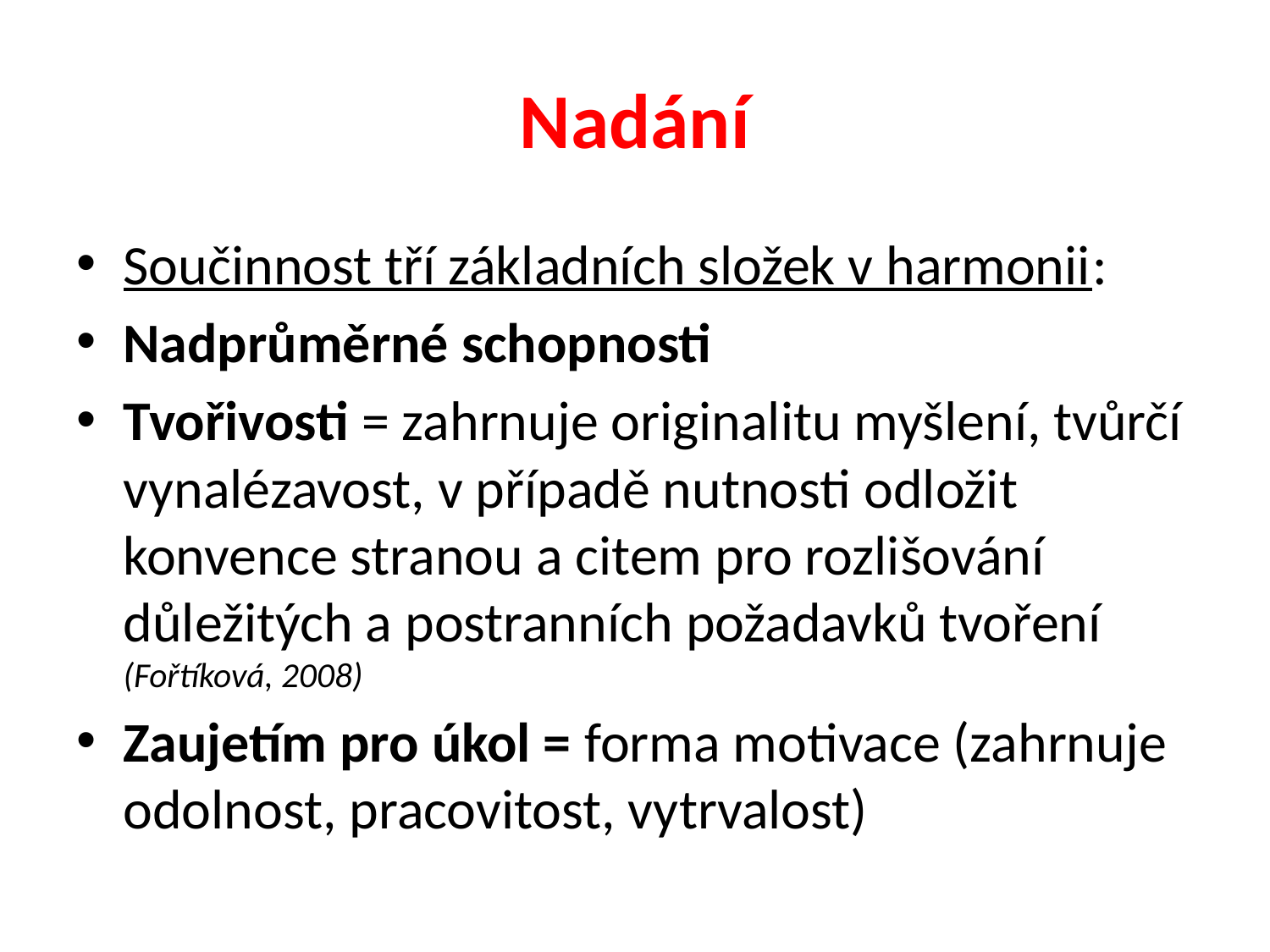

# Nadání
Součinnost tří základních složek v harmonii:
Nadprůměrné schopnosti
Tvořivosti = zahrnuje originalitu myšlení, tvůrčí vynalézavost, v případě nutnosti odložit konvence stranou a citem pro rozlišování důležitých a postranních požadavků tvoření (Fořtíková, 2008)
Zaujetím pro úkol = forma motivace (zahrnuje odolnost, pracovitost, vytrvalost)